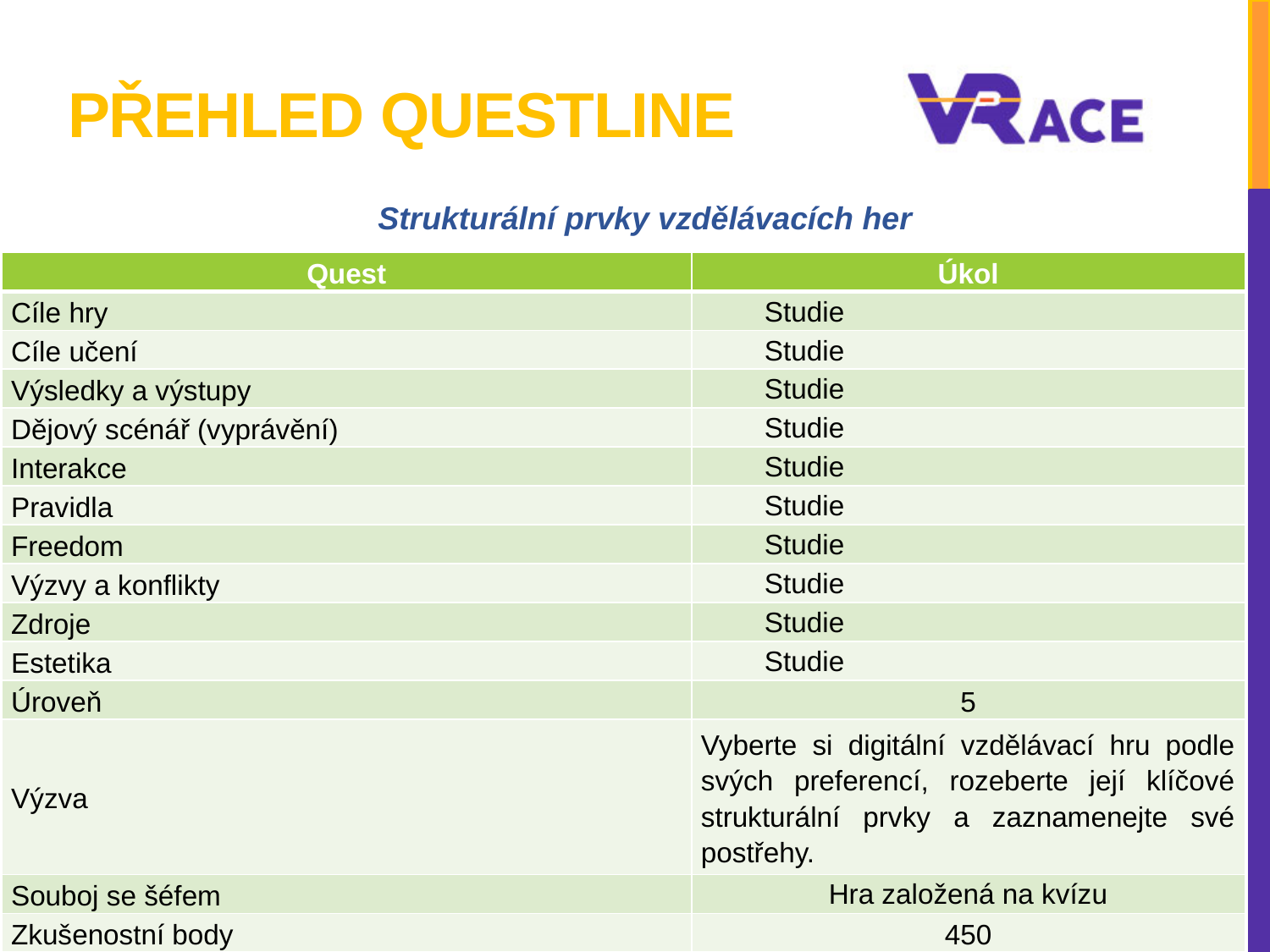

# Přehled Questline
Strukturální prvky vzdělávacích her
| Quest | Úkol |
| --- | --- |
| Cíle hry | Studie |
| Cíle učení | Studie |
| Výsledky a výstupy | Studie |
| Dějový scénář (vyprávění) | Studie |
| Interakce | Studie |
| Pravidla | Studie |
| Freedom | Studie |
| Výzvy a konflikty | Studie |
| Zdroje | Studie |
| Estetika | Studie |
| Úroveň | 5 |
| Výzva | Vyberte si digitální vzdělávací hru podle svých preferencí, rozeberte její klíčové strukturální prvky a zaznamenejte své postřehy. |
| Souboj se šéfem | Hra založená na kvízu |
| Zkušenostní body | 450 |
| Úspěch | Znalosti jsou moc |